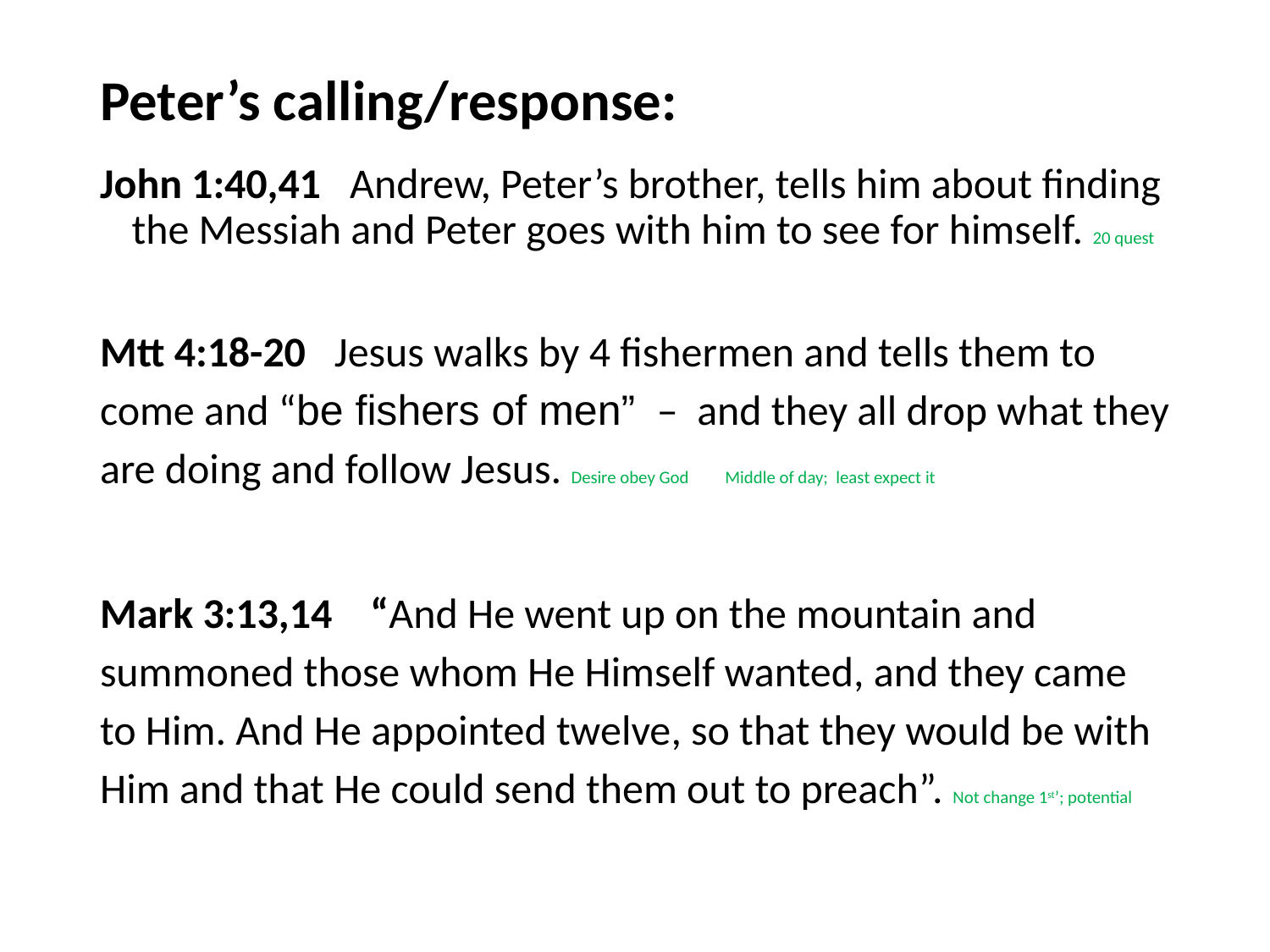

#
Peter’s calling/response:
John 1:40,41   Andrew, Peter’s brother, tells him about finding the Messiah and Peter goes with him to see for himself. 20 quest

Mtt 4:18-20   Jesus walks by 4 fishermen and tells them to come and “be fishers of men”  –  and they all drop what they are doing and follow Jesus. Desire obey God         Middle of day;  least expect it

Mark 3:13,14    “And He went up on the mountain and summoned those whom He Himself wanted, and they came to Him. And He appointed twelve, so that they would be with Him and that He could send them out to preach”. Not change 1st’; potential